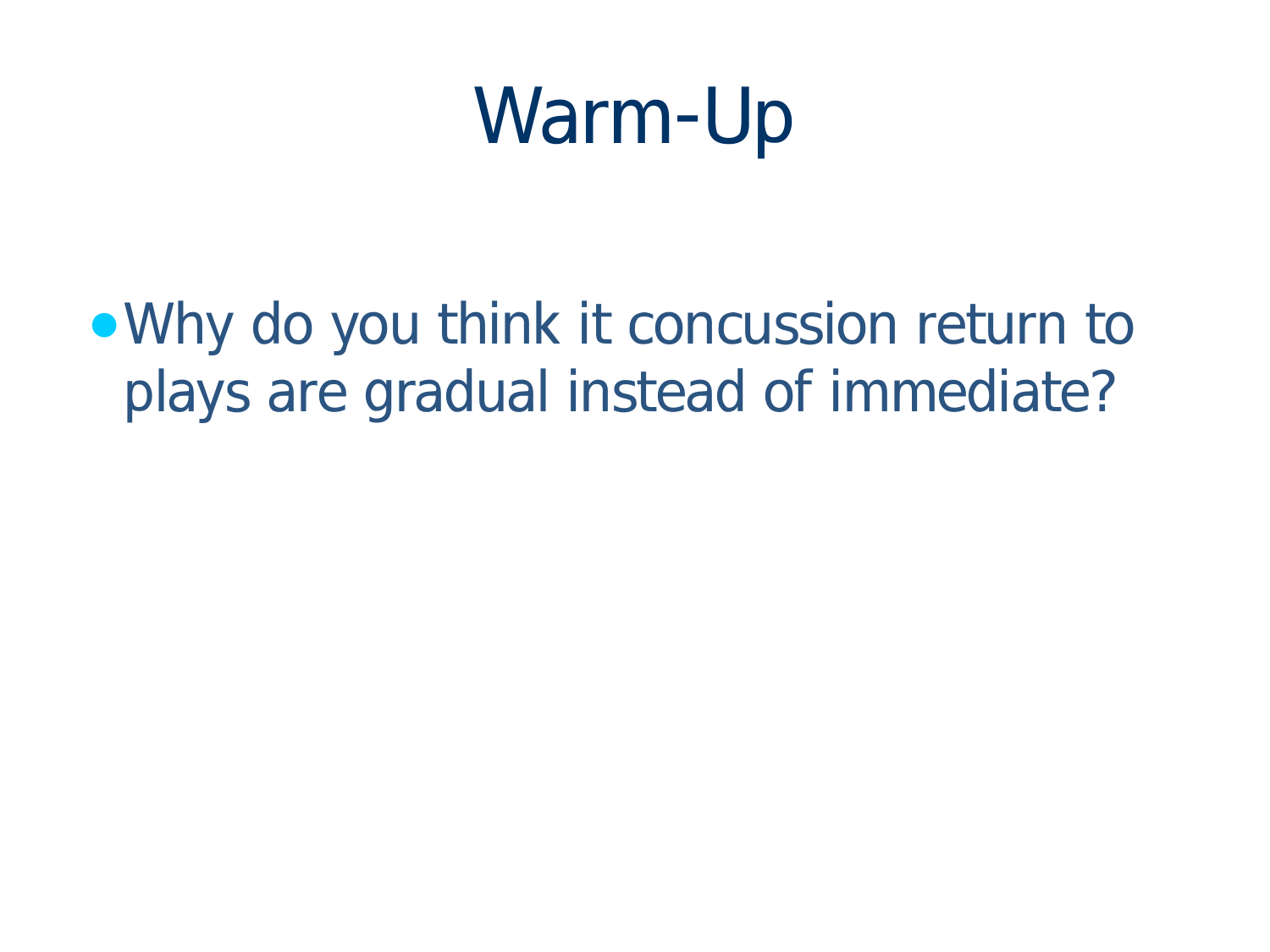

# Warm-Up
Why do you think it concussion return to plays are gradual instead of immediate?